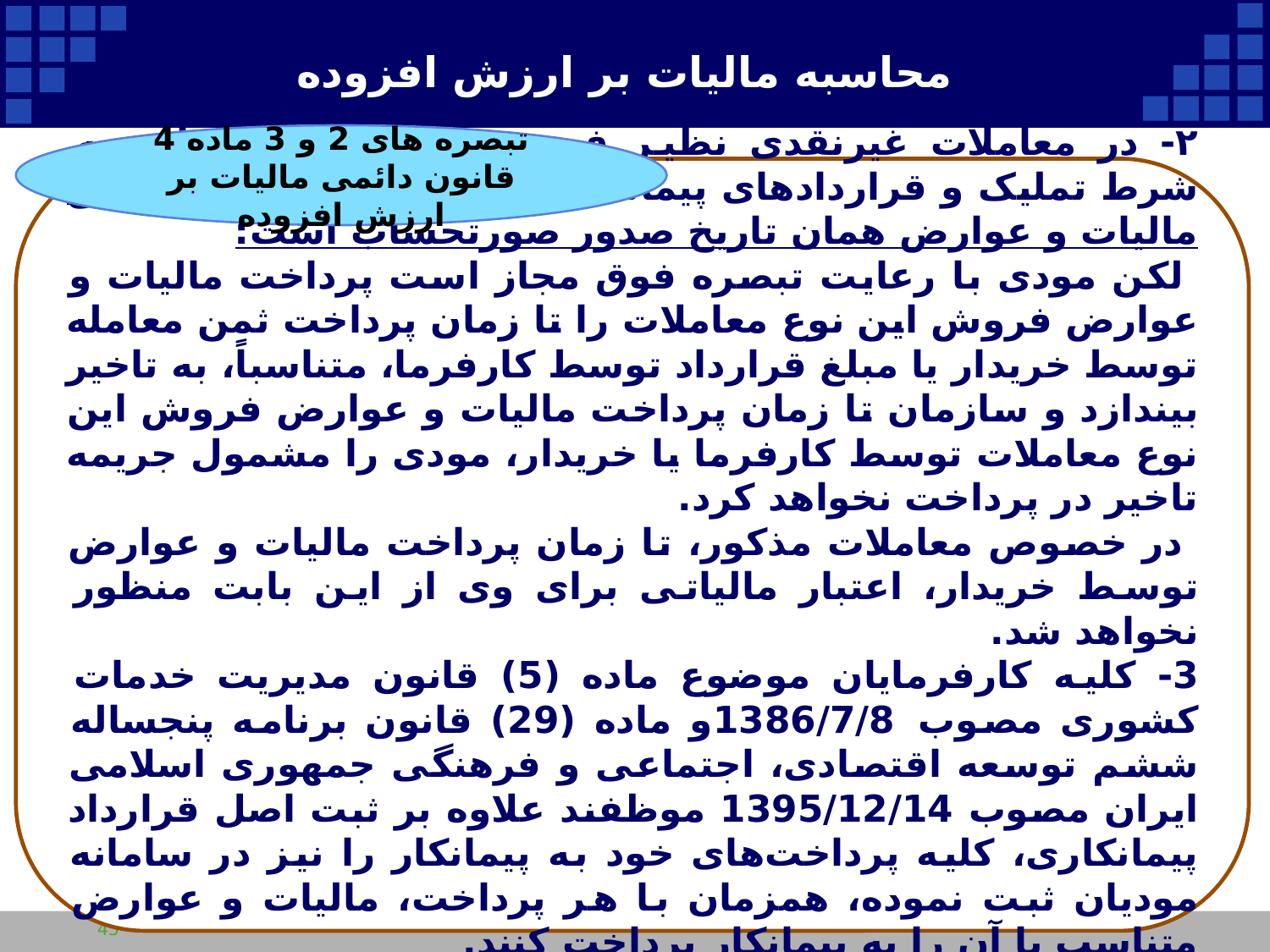

# محاسبه مالیات بر ارزش افزوده
تبصره های 2 و 3 ماده 4
قانون دائمی مالیات بر ارزش افزوده

2

۲- در معاملات غیرنقدی نظیر فروش اقساطی و اجاره به شرط تملیک و قراردادهای پیمانکاری و مشاوره ای، تاریخ تعلق مالیات و عوارض همان تاریخ صدور صورتحساب است؛
 لکن مودی با رعایت تبصره فوق مجاز است پرداخت مالیات و عوارض فروش این نوع معاملات را تا زمان پرداخت ثمن معامله توسط خریدار یا مبلغ قرارداد توسط کارفرما، متناسباً، به تاخیر بیندازد و سازمان تا زمان پرداخت مالیات و عوارض فروش این نوع معاملات توسط کارفرما یا خریدار، مودی را مشمول جریمه تاخیر در پرداخت نخواهد کرد.
 در خصوص معاملات مذکور، تا زمان پرداخت مالیات و عوارض توسط خریدار، اعتبار مالیاتی برای وی از این بابت منظور نخواهد شد.
3- کلیه کارفرمایان موضوع ماده (5) قانون مدیریت خدمات کشوری مصوب 1386/7/8و ماده (29) قانون برنامه پنجساله ششم توسعه اقتصادی، اجتماعی و فرهنگی جمهوری اسلامی ایران مصوب 1395/12/14 موظفند علاوه بر ثبت اصل قرارداد پیمانکاری، کلیه پرداخت‌های خود به پیمانکار را نیز در سامانه مودیان ثبت نموده، همزمان با هر پرداخت، مالیات و عوارض متناسب با آن را به پیمانکار پرداخت کنند.

45